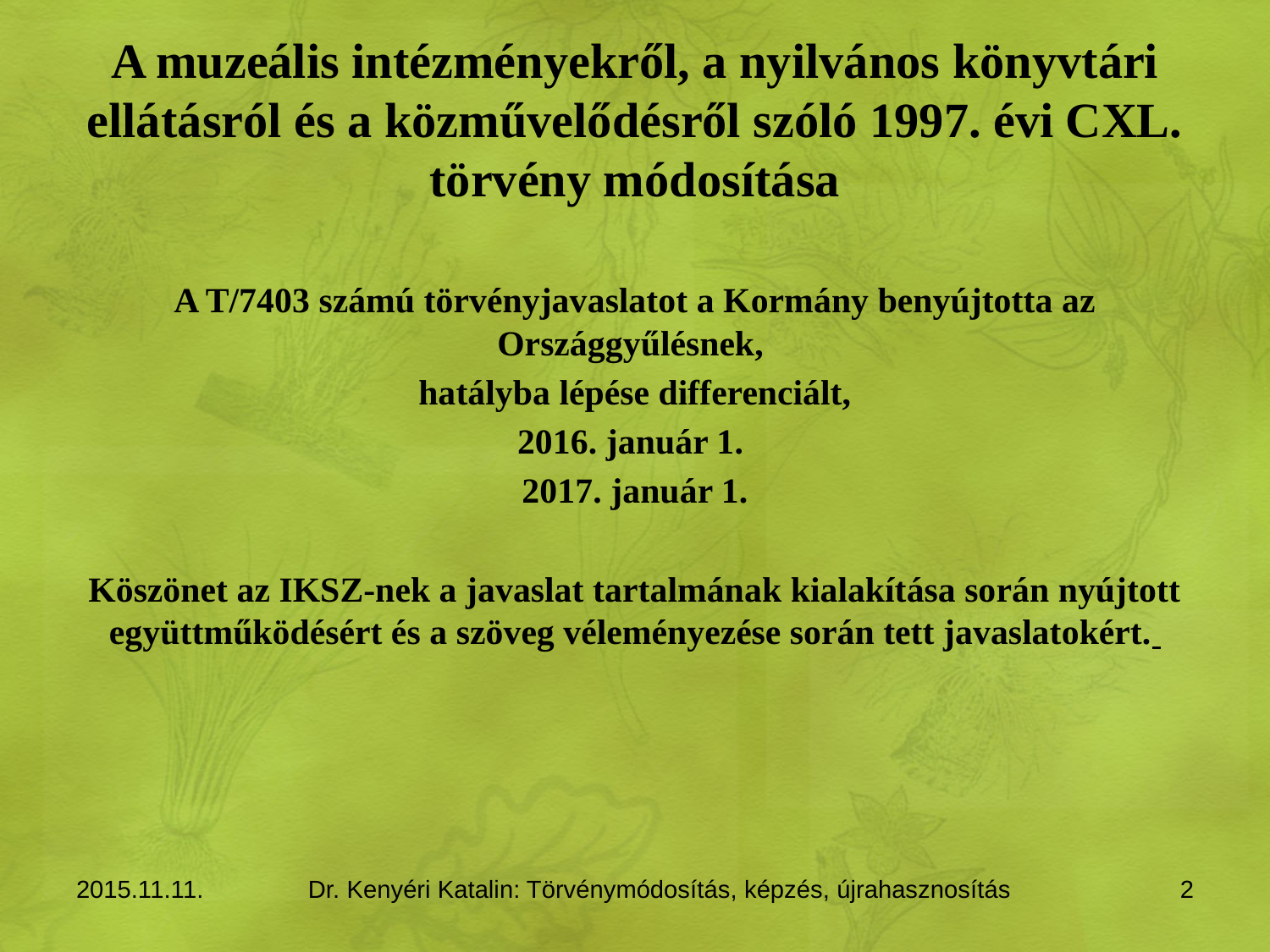

# A muzeális intézményekről, a nyilvános könyvtári ellátásról és a közművelődésről szóló 1997. évi CXL. törvény módosítása

A T/7403 számú törvényjavaslatot a Kormány benyújtotta az Országgyűlésnek,
hatályba lépése differenciált,
2016. január 1.
2017. január 1.

Köszönet az IKSZ-nek a javaslat tartalmának kialakítása során nyújtott együttműködésért és a szöveg véleményezése során tett javaslatokért.
2015.11.11.
Dr. Kenyéri Katalin: Törvénymódosítás, képzés, újrahasznosítás
2